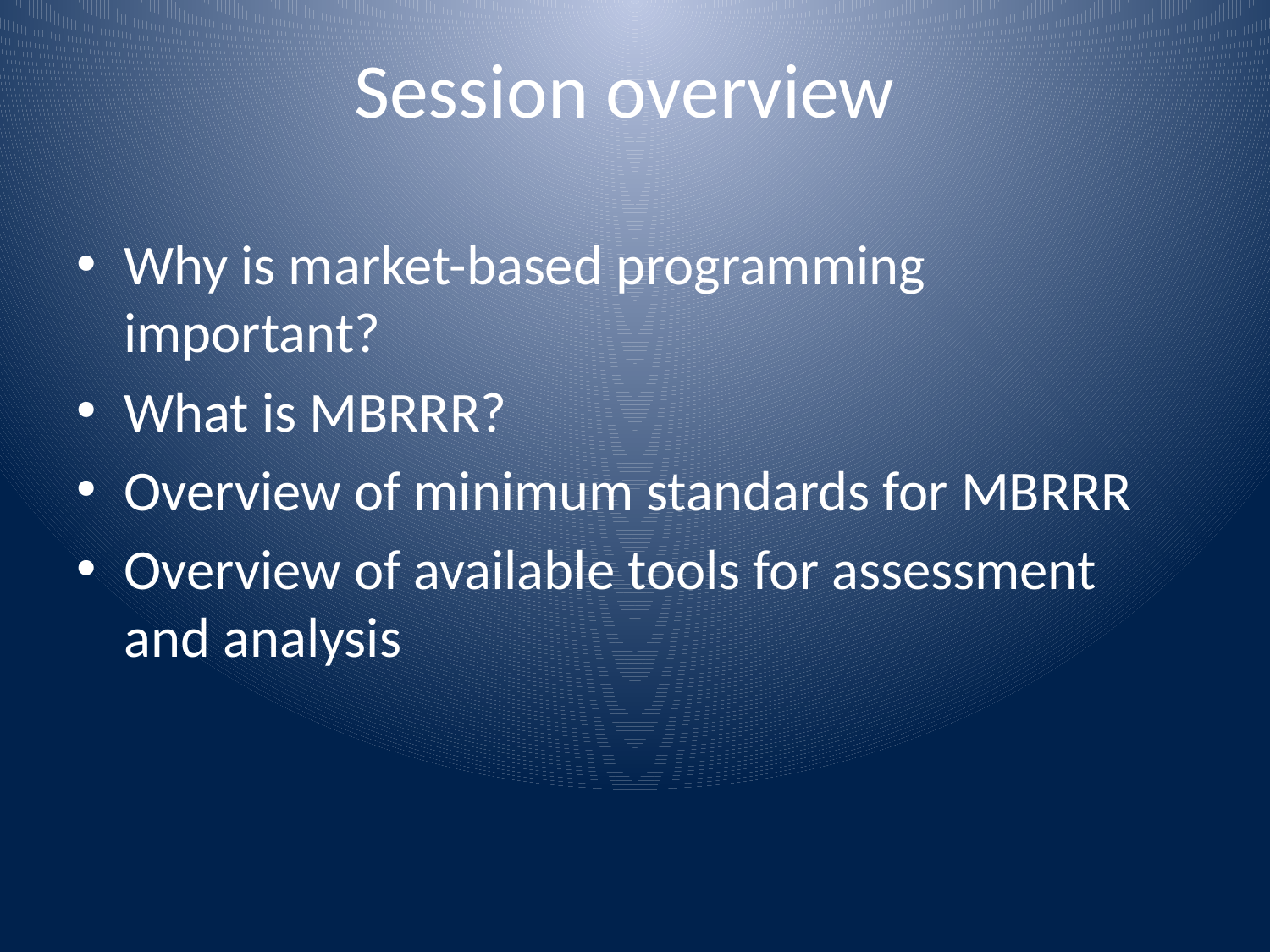

# Session overview
Why is market-based programming important?
What is MBRRR?
Overview of minimum standards for MBRRR
Overview of available tools for assessment and analysis